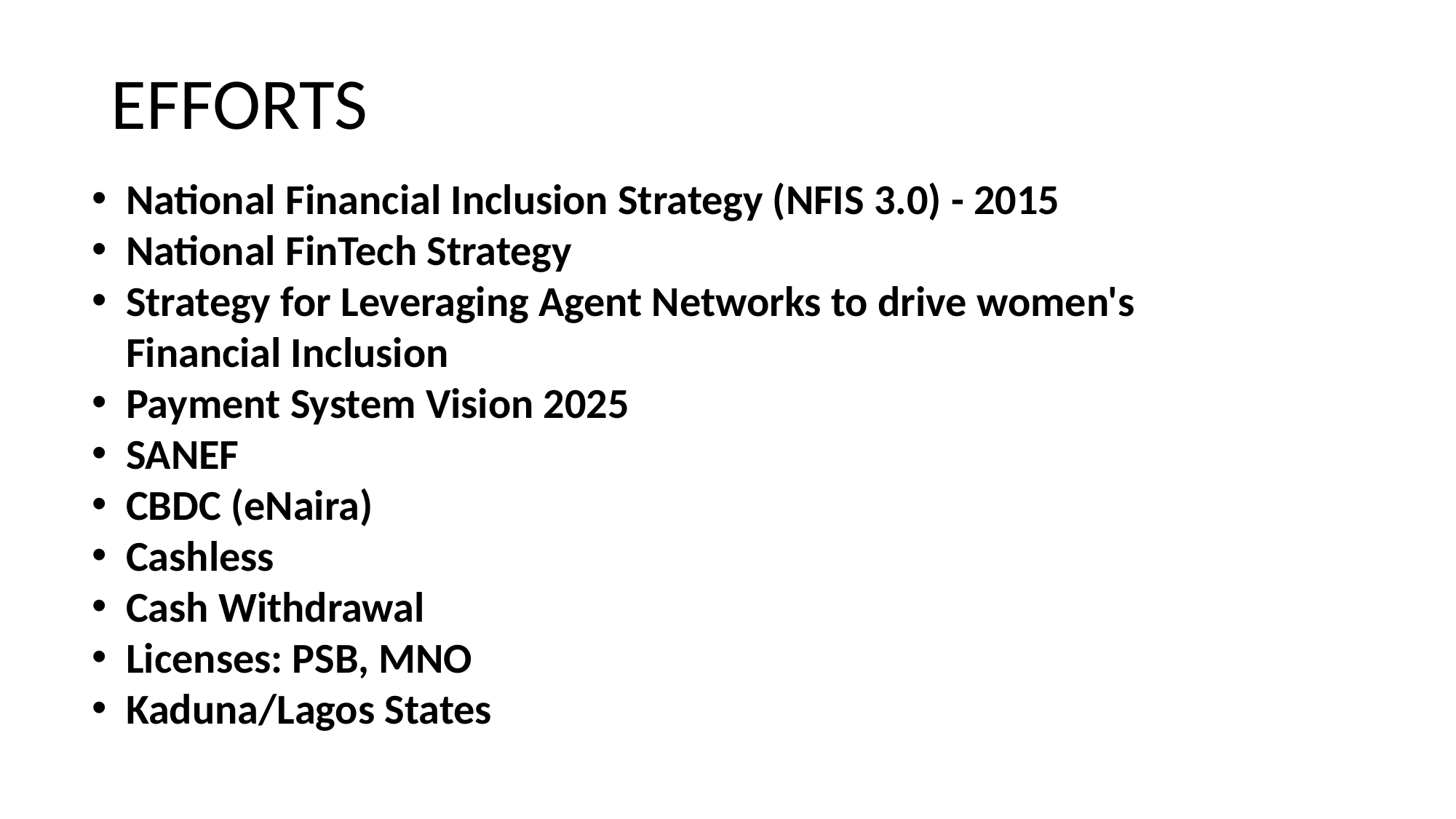

# EFFORTS
National Financial Inclusion Strategy (NFIS 3.0) - 2015
National FinTech Strategy
Strategy for Leveraging Agent Networks to drive women's Financial Inclusion
Payment System Vision 2025
SANEF
CBDC (eNaira)
Cashless
Cash Withdrawal
Licenses: PSB, MNO
Kaduna/Lagos States